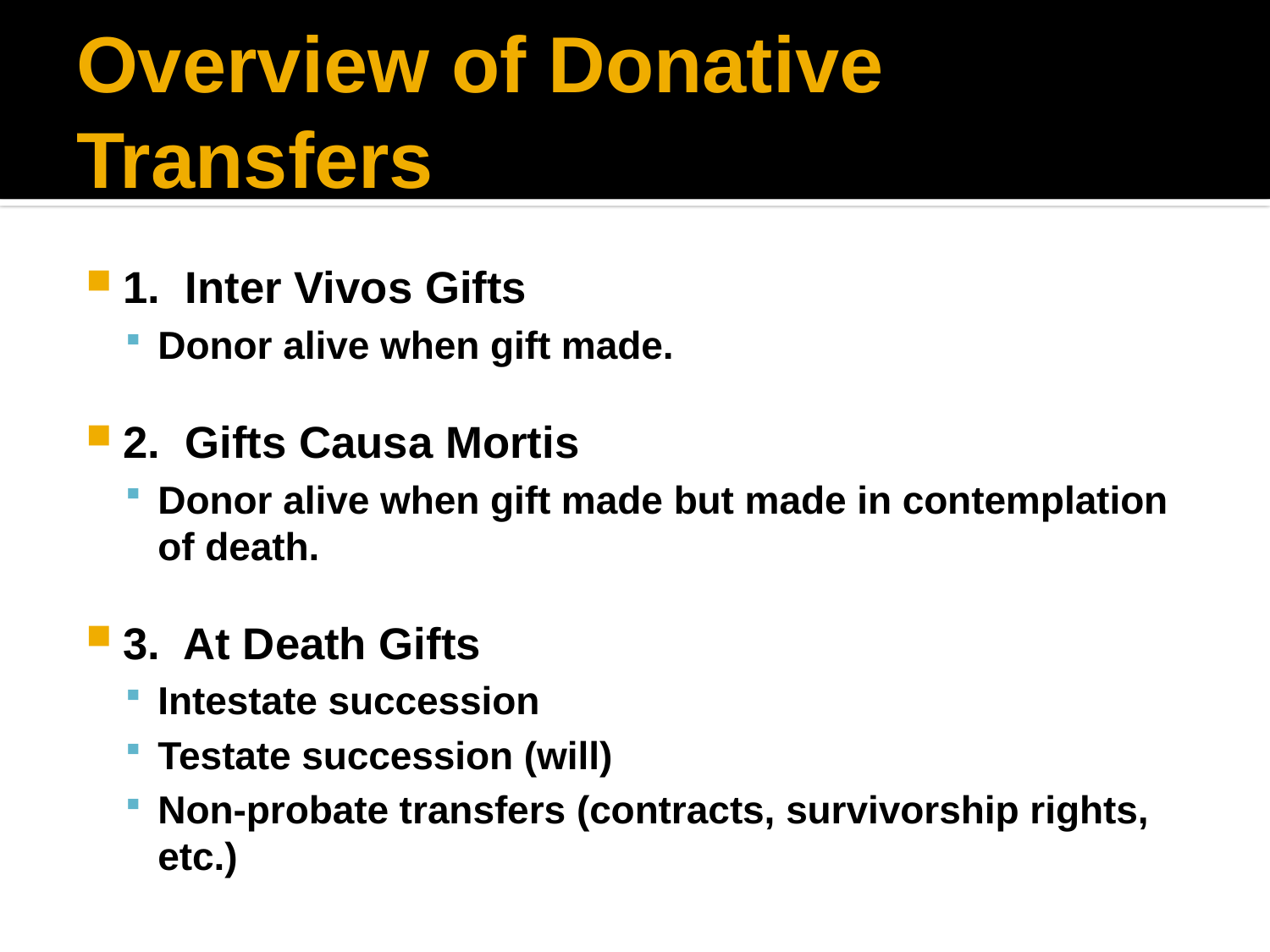

# Overview of Donative Transfers
1.  Inter Vivos Gifts
Donor alive when gift made.
2.  Gifts Causa Mortis
Donor alive when gift made but made in contemplation of death.
3.  At Death Gifts
Intestate succession
Testate succession (will)
Non-probate transfers (contracts, survivorship rights, etc.)